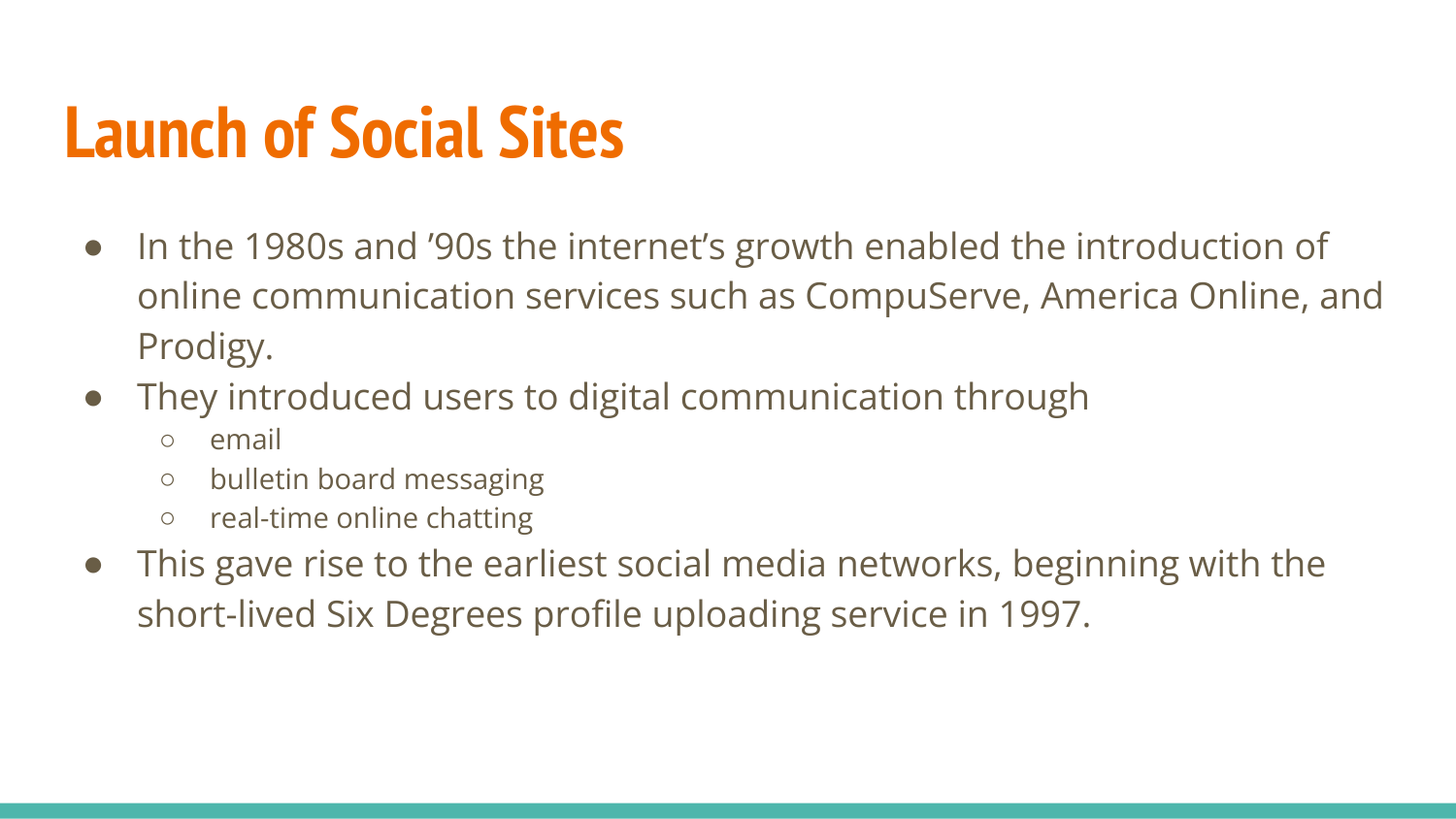

# Launch of Social Sites
In the 1980s and ’90s the internet’s growth enabled the introduction of online communication services such as CompuServe, America Online, and Prodigy.
They introduced users to digital communication through
email
bulletin board messaging
real-time online chatting
This gave rise to the earliest social media networks, beginning with the short-lived Six Degrees profile uploading service in 1997.